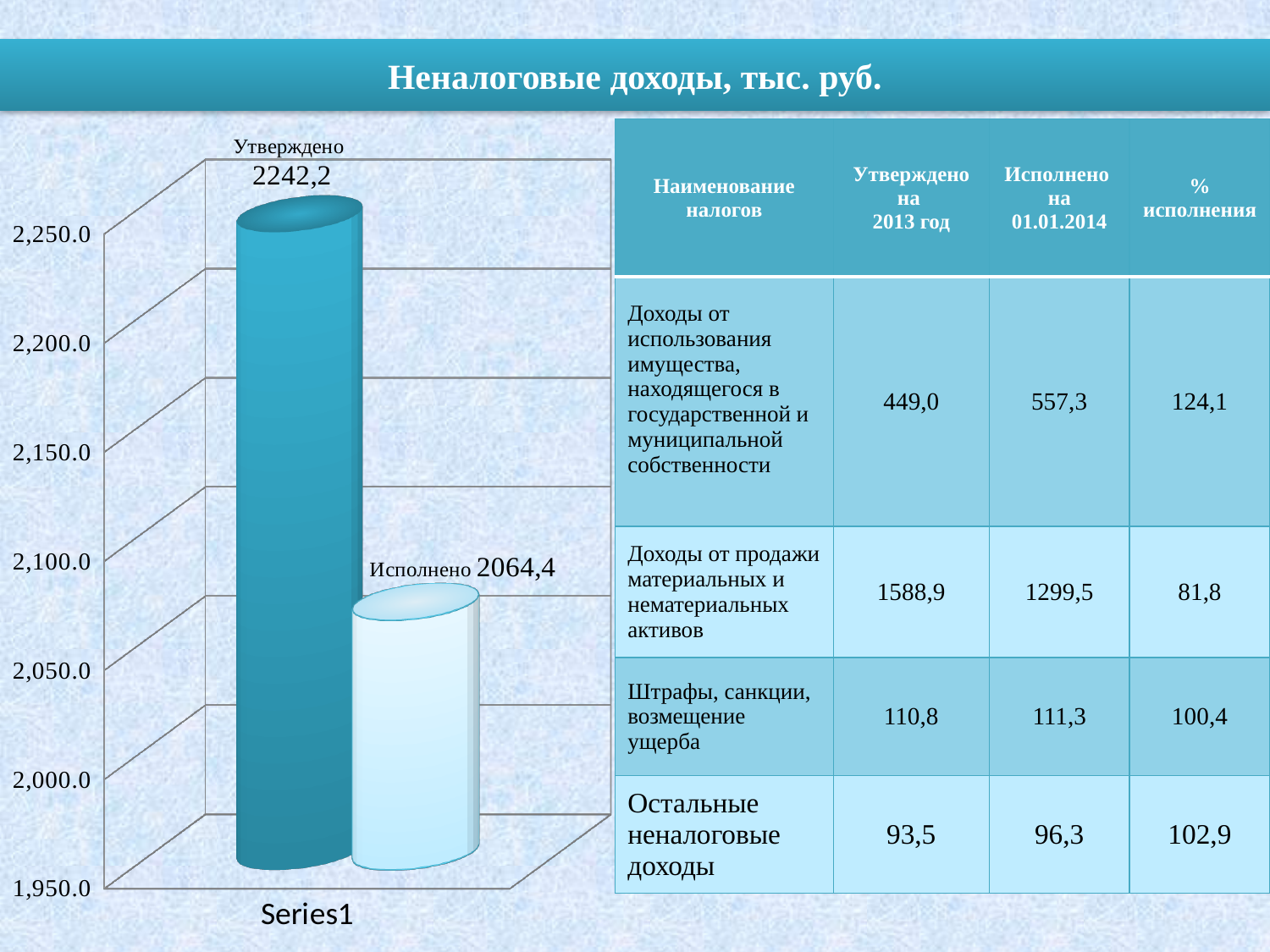

# Неналоговые доходы, тыс. руб.
| Наименование налогов | Утверждено на 2013 год | Исполнено на 01.01.2014 | % исполнения |
| --- | --- | --- | --- |
| Доходы от использования имущества, находящегося в государственной и муниципальной собственности | 449,0 | 557,3 | 124,1 |
| Доходы от продажи материальных и нематериальных активов | 1588,9 | 1299,5 | 81,8 |
| Штрафы, санкции, возмещение ущерба | 110,8 | 111,3 | 100,4 |
| Остальные неналоговые доходы | 93,5 | 96,3 | 102,9 |

[unsupported chart]